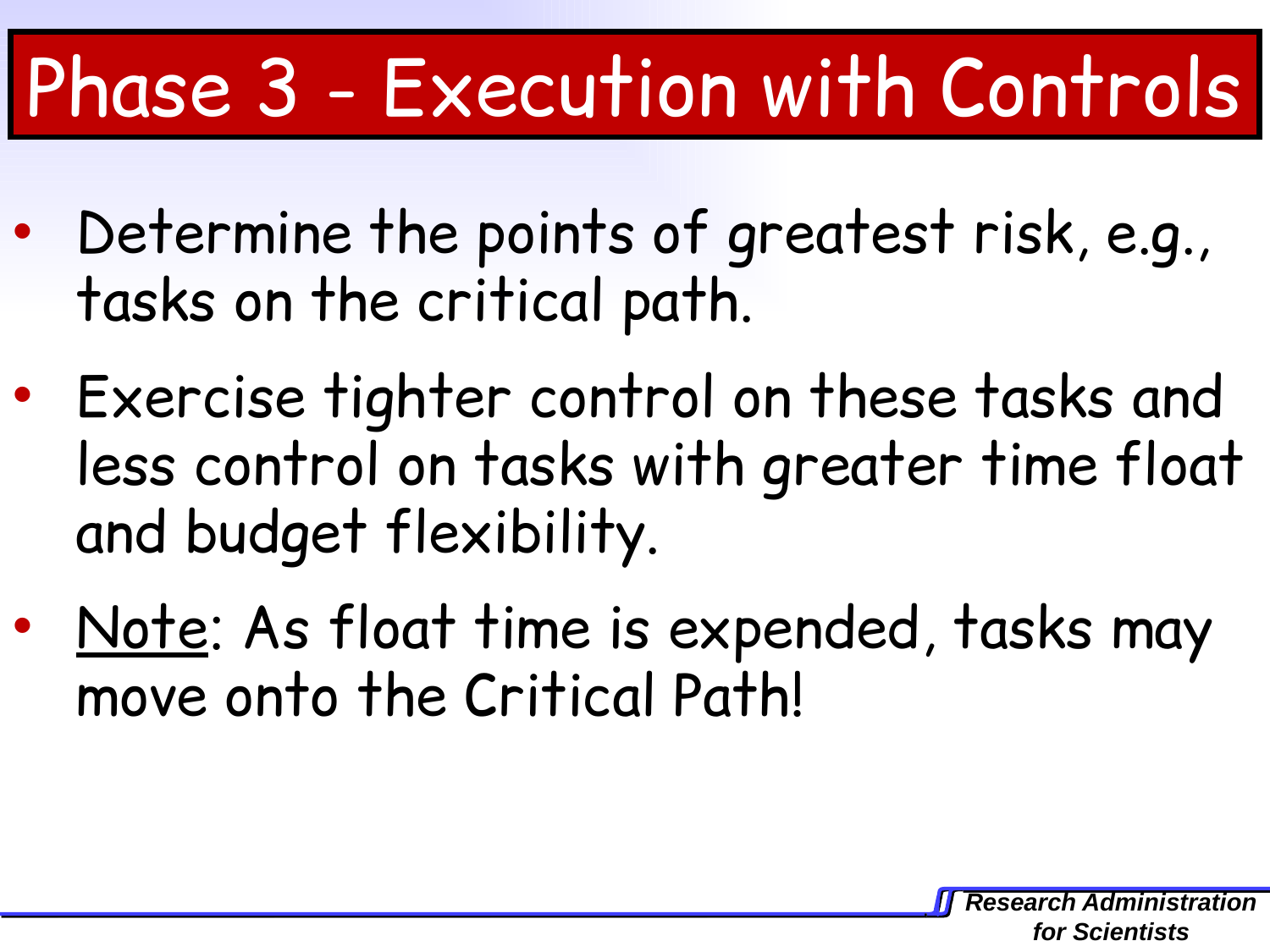

Phase 3 - Execution with Controls
Determine the points of greatest risk, e.g., tasks on the critical path.
Exercise tighter control on these tasks and less control on tasks with greater time float and budget flexibility.
Note: As float time is expended, tasks may move onto the Critical Path!